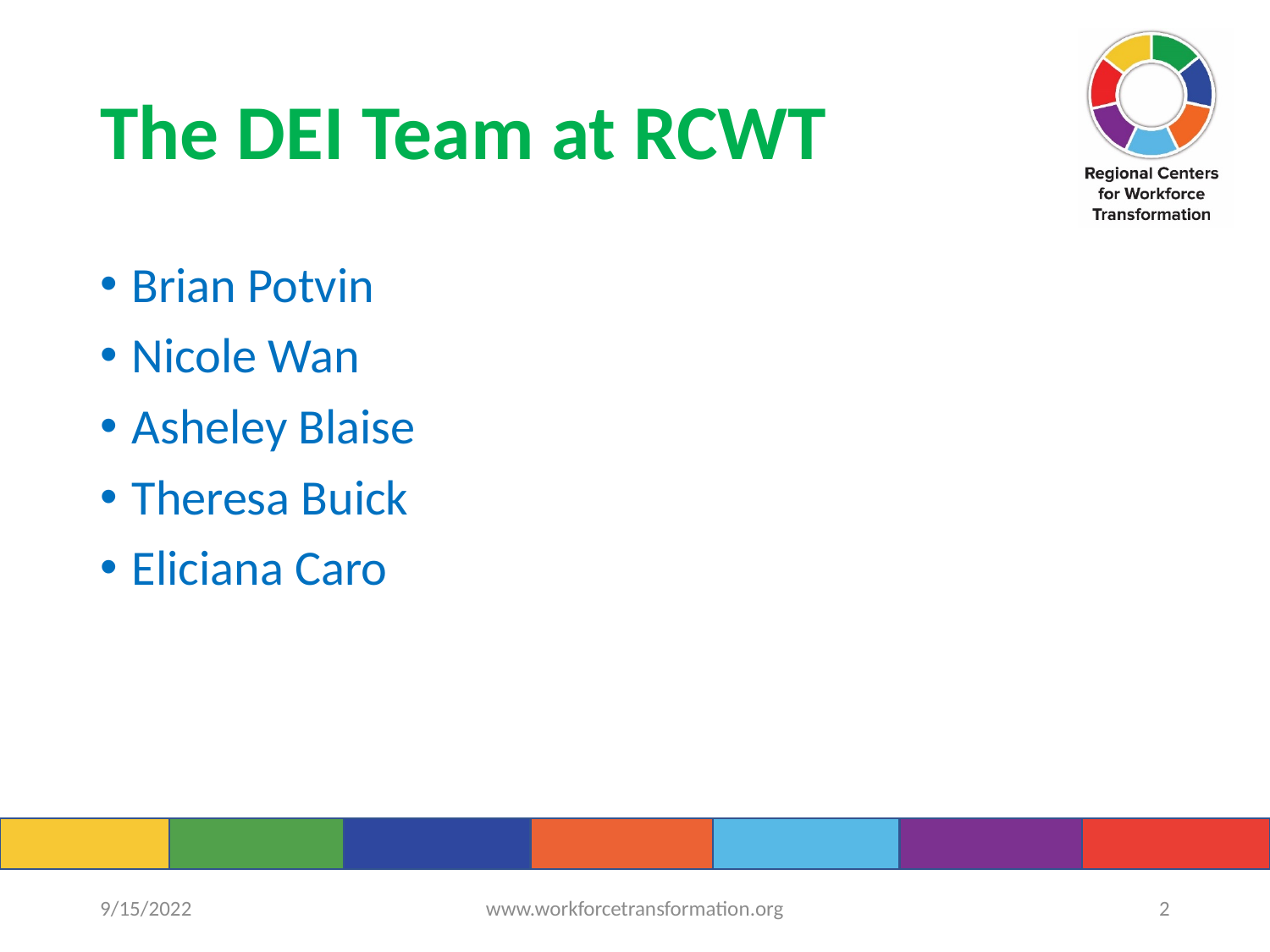

# The DEI Team at RCWT
Brian Potvin
Nicole Wan
Asheley Blaise
Theresa Buick
Eliciana Caro
9/15/2022
www.workforcetransformation.org
2